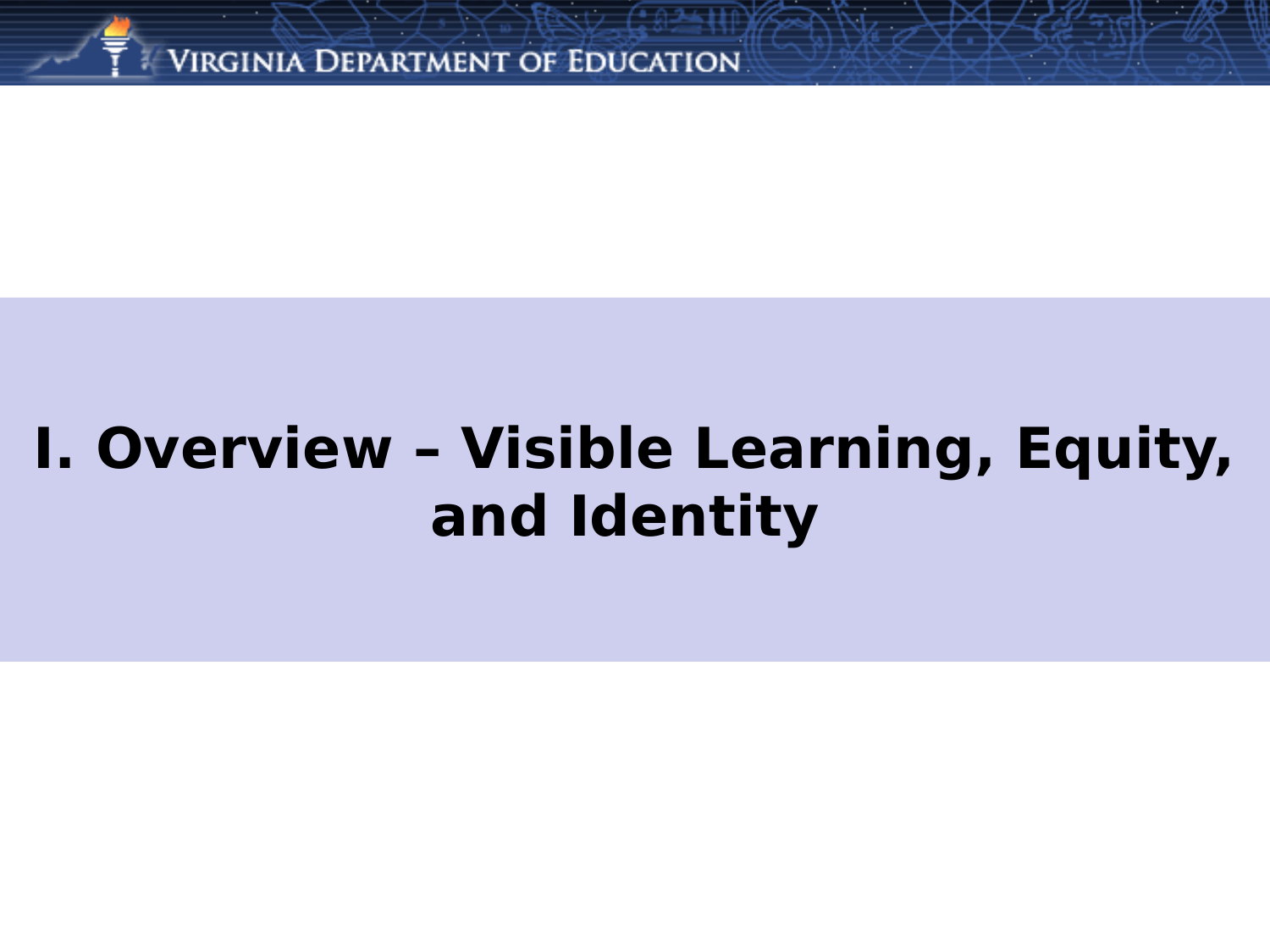

# I. Overview – Visible Learning, Equity, and Identity